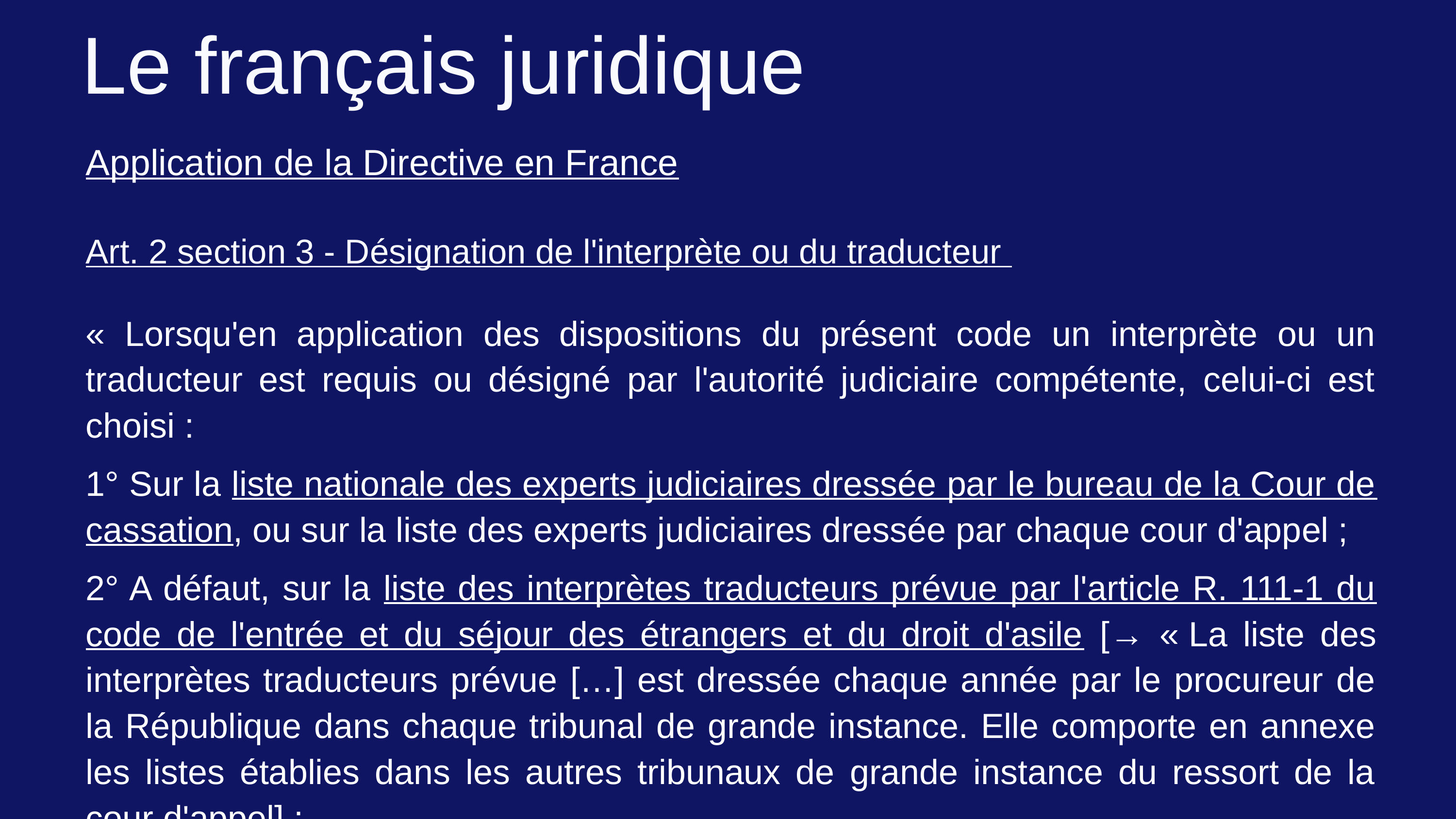

Le français juridique
Application de la Directive en France
Art. 2 section 3 - Désignation de l'interprète ou du traducteur
« Lorsqu'en application des dispositions du présent code un interprète ou un traducteur est requis ou désigné par l'autorité judiciaire compétente, celui-ci est choisi :
1° Sur la liste nationale des experts judiciaires dressée par le bureau de la Cour de cassation, ou sur la liste des experts judiciaires dressée par chaque cour d'appel ;
2° A défaut, sur la liste des interprètes traducteurs prévue par l'article R. 111-1 du code de l'entrée et du séjour des étrangers et du droit d'asile [→ « La liste des interprètes traducteurs prévue […] est dressée chaque année par le procureur de la République dans chaque tribunal de grande instance. Elle comporte en annexe les listes établies dans les autres tribunaux de grande instance du ressort de la cour d'appel] ;